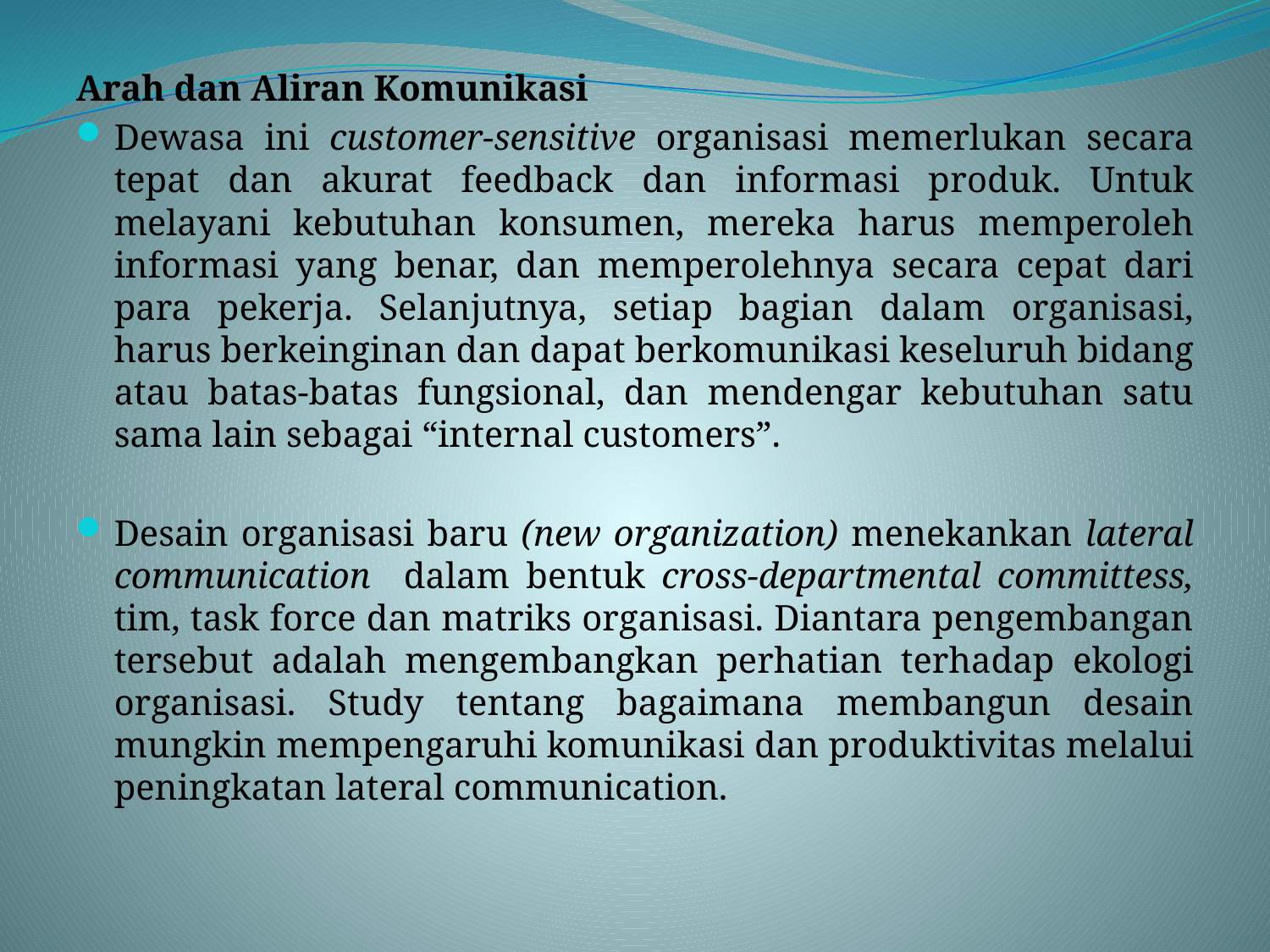

Arah dan Aliran Komunikasi
Dewasa ini customer-sensitive organisasi memerlukan secara tepat dan akurat feedback dan informasi produk. Untuk melayani kebutuhan konsumen, mereka harus memperoleh informasi yang benar, dan memperolehnya secara cepat dari para pekerja. Selanjutnya, setiap bagian dalam organisasi, harus berkeinginan dan dapat berkomunikasi keseluruh bidang atau batas-batas fungsional, dan mendengar kebutuhan satu sama lain sebagai “internal customers”.

Desain organisasi baru (new organization) menekankan lateral communication  dalam bentuk cross-departmental committess, tim, task force dan matriks organisasi. Diantara pengembangan tersebut adalah mengembangkan perhatian terhadap ekologi organisasi. Study tentang bagaimana membangun desain mungkin mempengaruhi komunikasi dan produktivitas melalui peningkatan lateral communication.